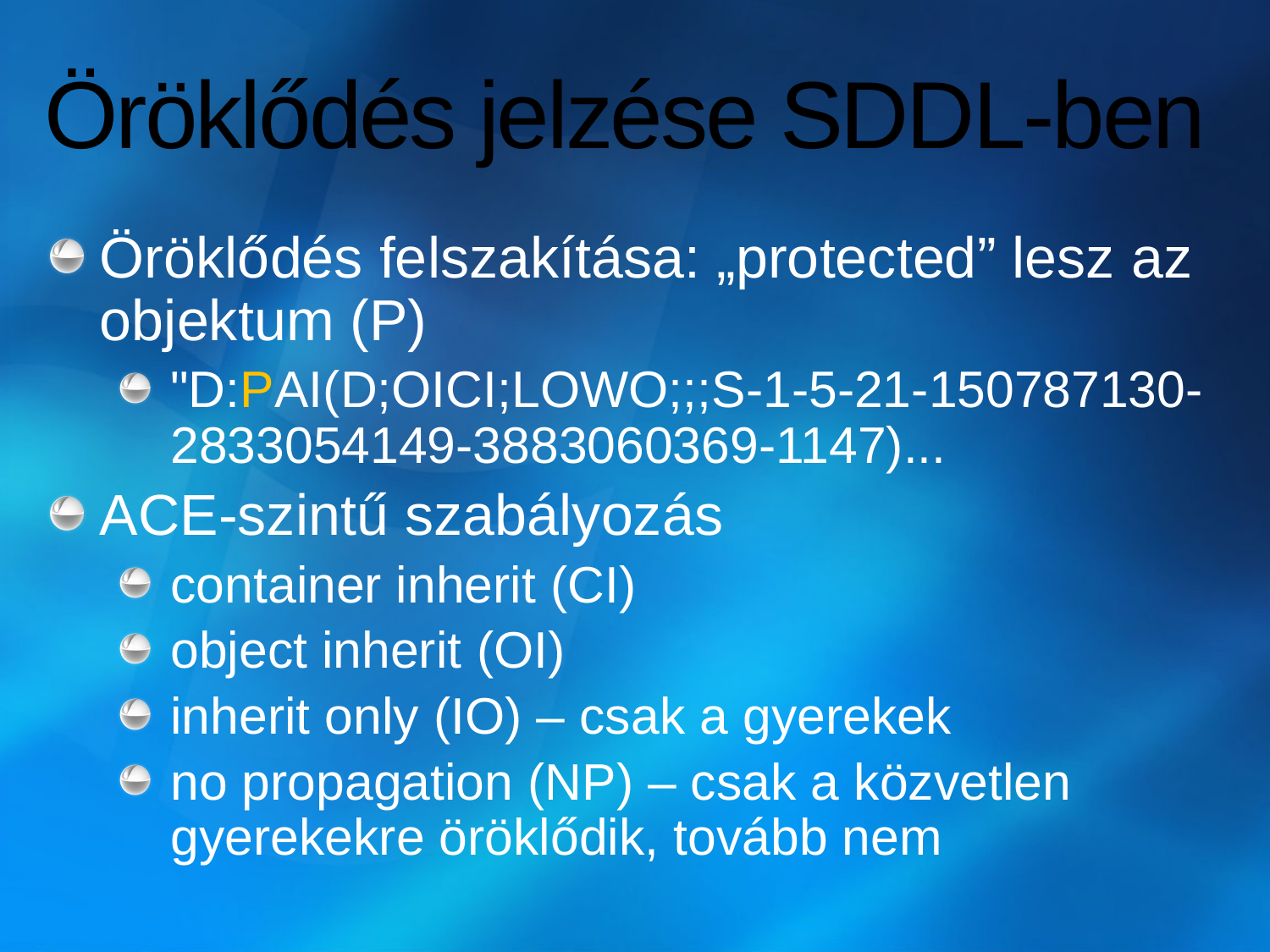

# Öröklődés jelzése SDDL-ben
Öröklődés felszakítása: „protected” lesz az objektum (P)
"D:PAI(D;OICI;LOWO;;;S-1-5-21-150787130-2833054149-3883060369-1147)...
ACE-szintű szabályozás
container inherit (CI)
object inherit (OI)
inherit only (IO) – csak a gyerekek
no propagation (NP) – csak a közvetlen gyerekekre öröklődik, tovább nem